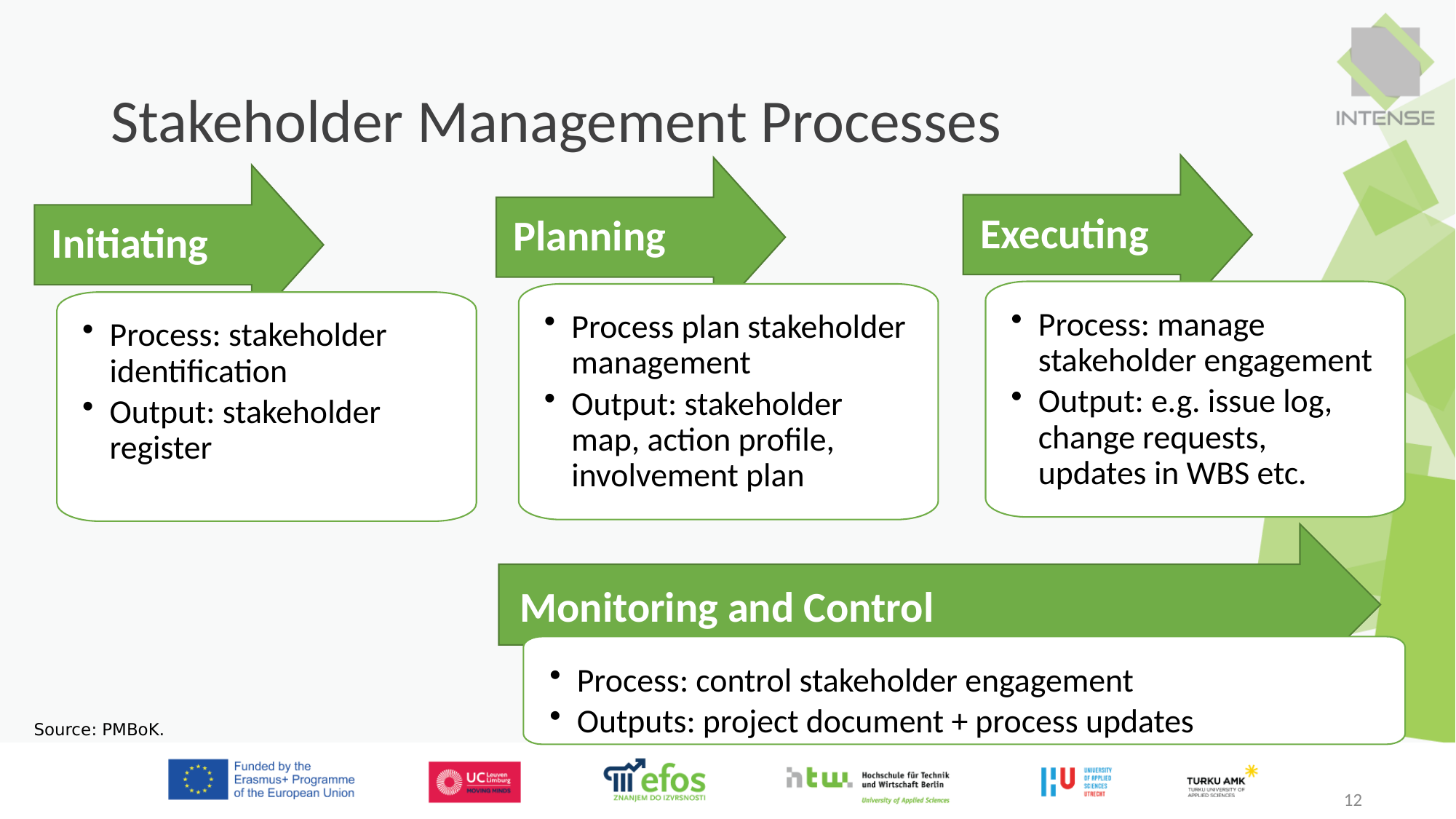

# Stakeholder Management Processes

Executing

Planning
Initiating
Process: manage stakeholder engagement
Output: e.g. issue log, change requests, updates in WBS etc.
Process plan stakeholder management
Output: stakeholder map, action profile, involvement plan
Process: stakeholder identification
Output: stakeholder register
Monitoring and Control
Process: control stakeholder engagement
Outputs: project document + process updates
Source: PMBoK.
12